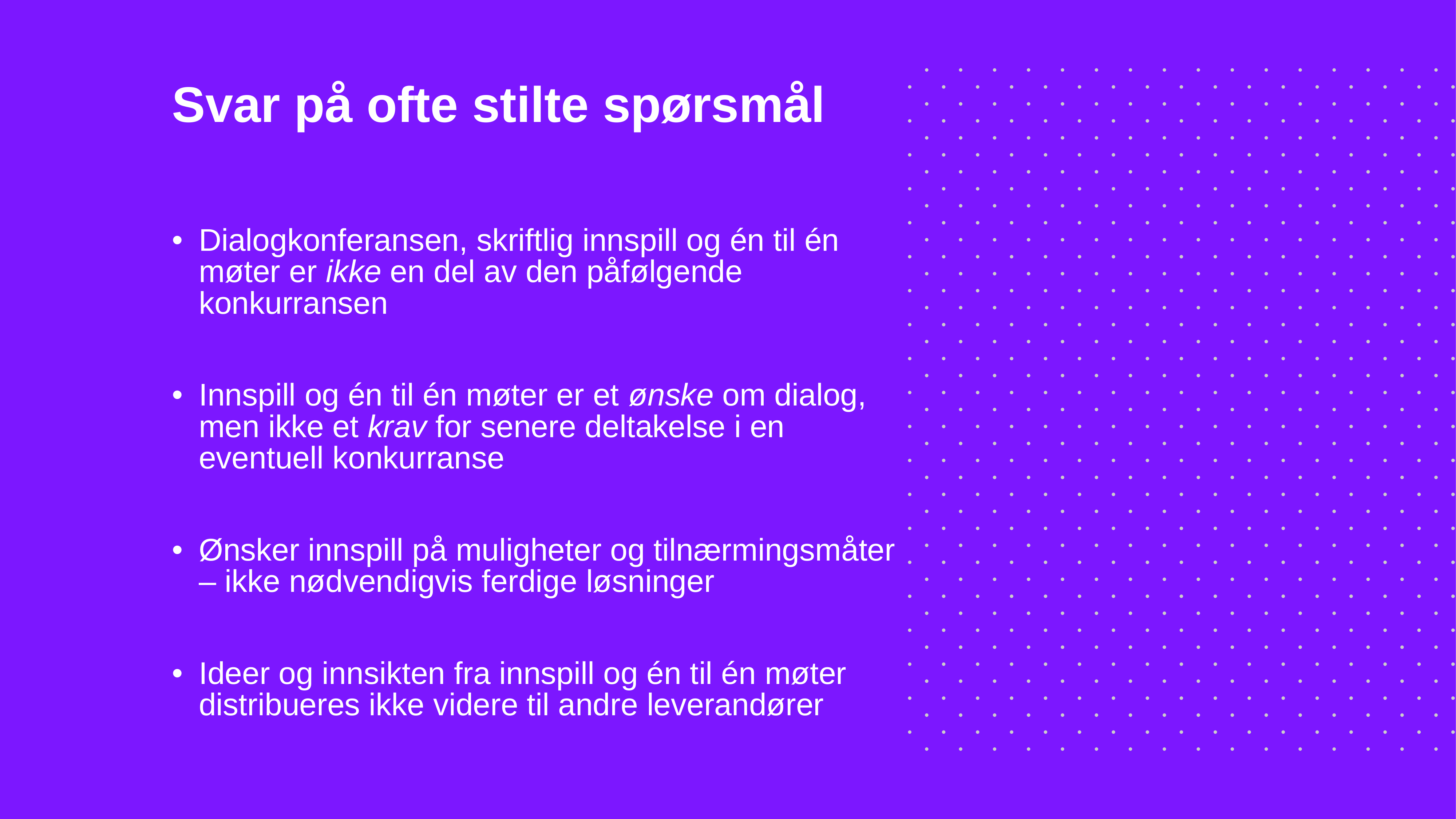

# Svar på ofte stilte spørsmål
Dialogkonferansen, skriftlig innspill og én til én møter er ikke en del av den påfølgende konkurransen

Innspill og én til én møter er et ønske om dialog, men ikke et krav for senere deltakelse i en eventuell konkurranse

Ønsker innspill på muligheter og tilnærmingsmåter – ikke nødvendigvis ferdige løsninger

Ideer og innsikten fra innspill og én til én møter distribueres ikke videre til andre leverandører